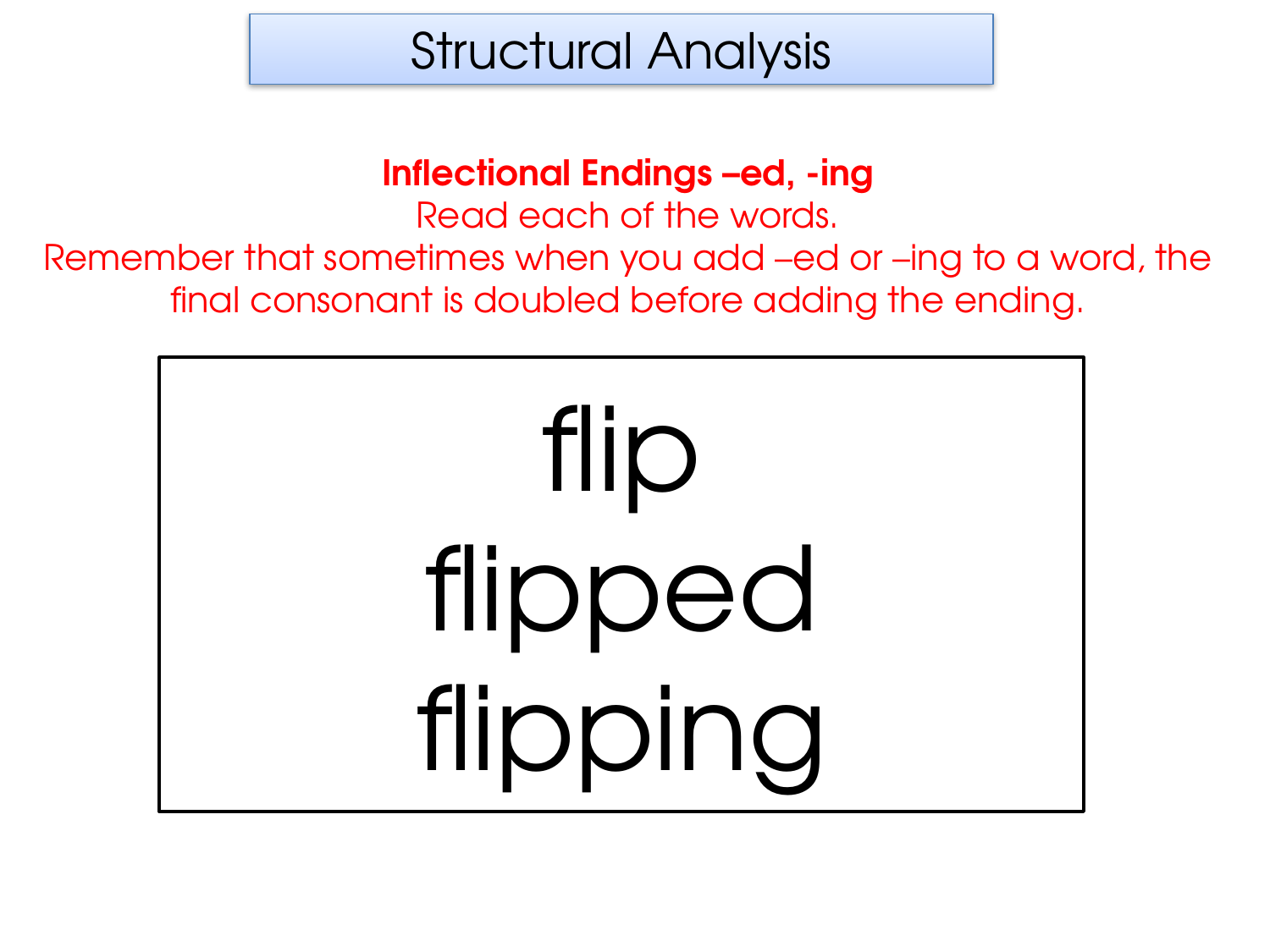

Structural Analysis
Inflectional Endings –ed, -ing
Read each of the words.
Remember that sometimes when you add –ed or –ing to a word, the final consonant is doubled before adding the ending.
flip
flipped
flipping